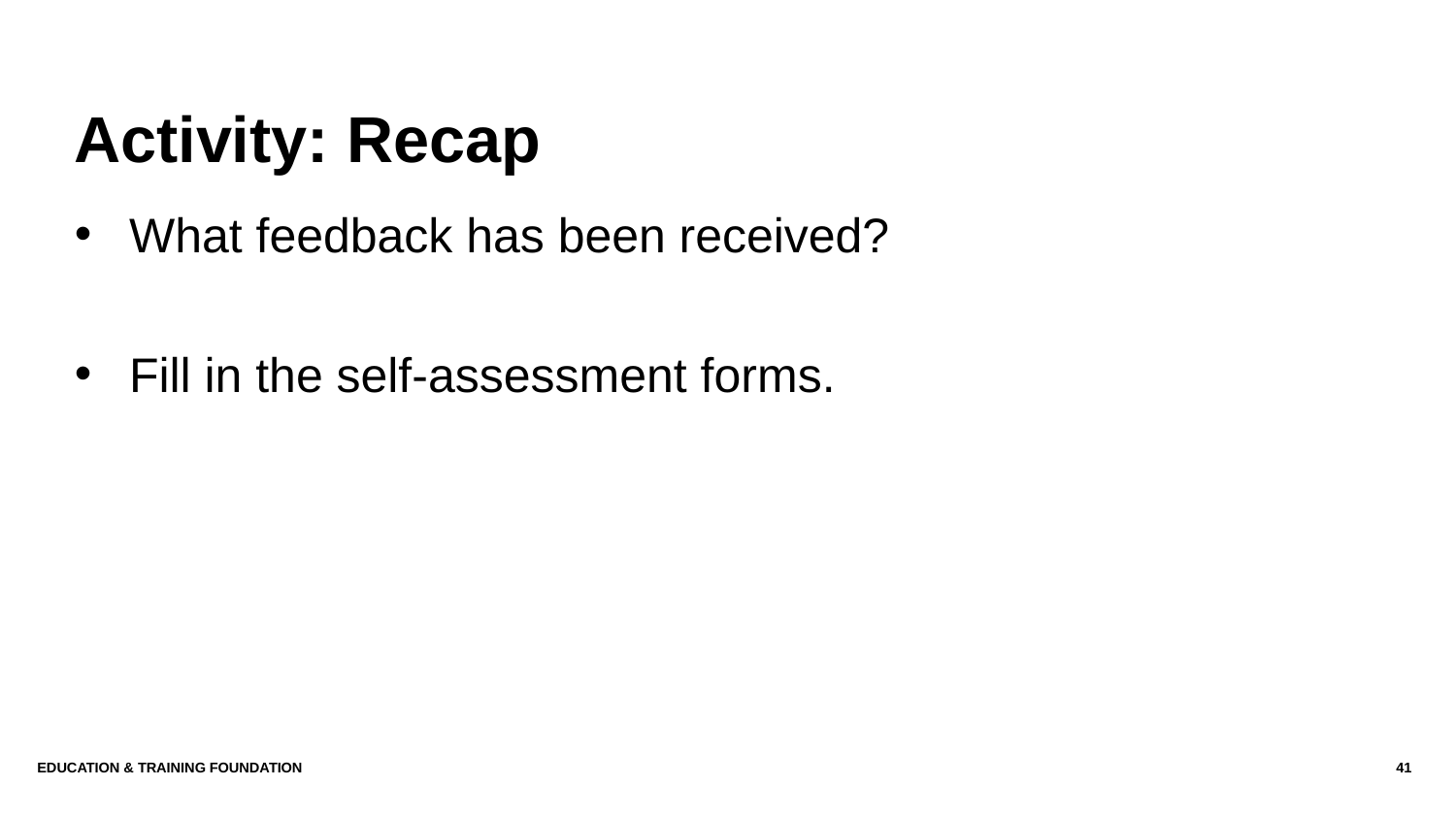

# Activity: Recap
What feedback has been received?

Fill in the self-assessment forms.

Education & Training Foundation

41